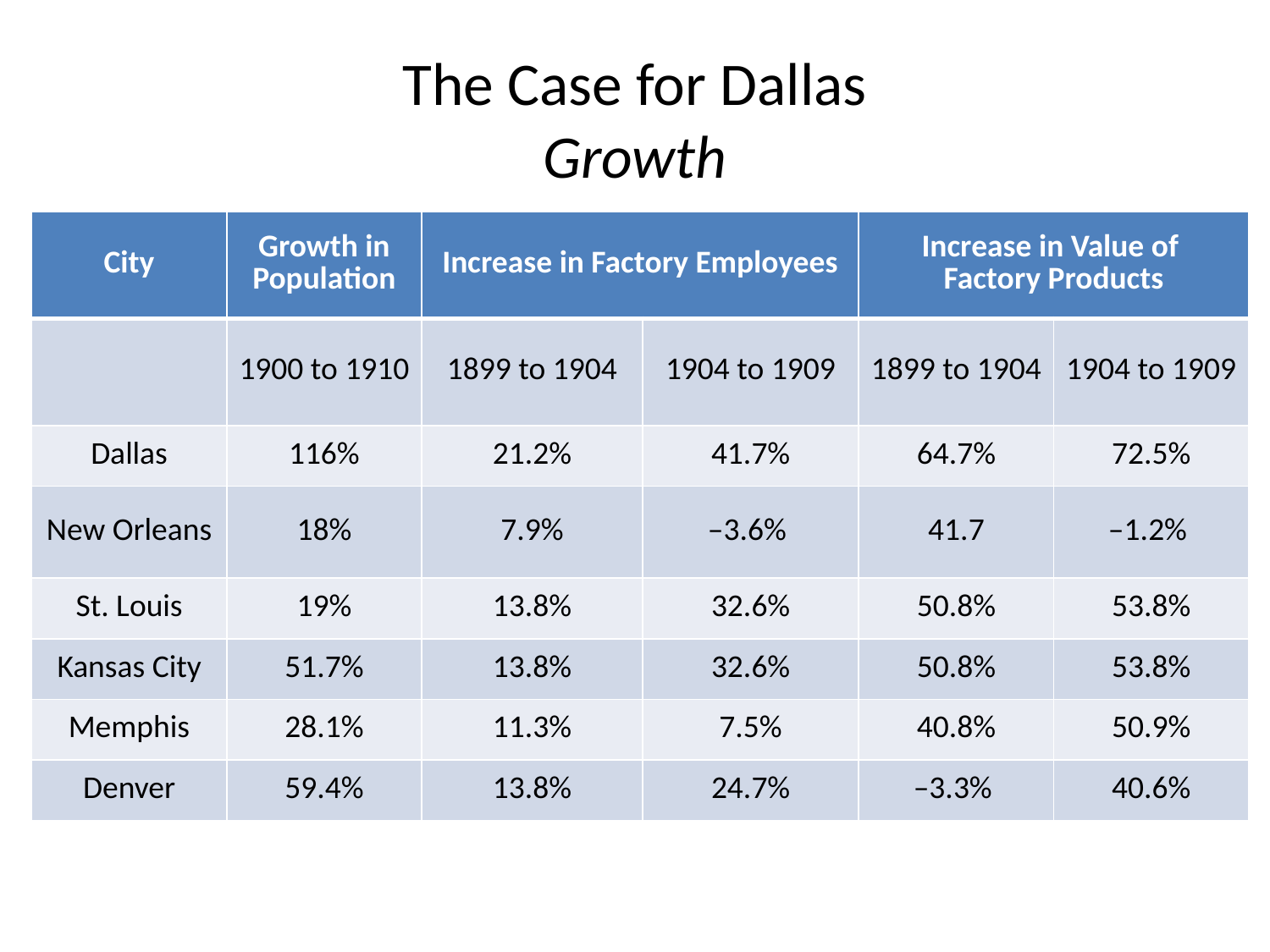

# The Case for Dallas Growth
| City | Growth in Population | Increase in Factory Employees |  | Increase in Value of Factory Products |  |
| --- | --- | --- | --- | --- | --- |
|  | 1900 to 1910 | 1899 to 1904 | 1904 to 1909 | 1899 to 1904 | 1904 to 1909 |
| Dallas | 116% | 21.2% | 41.7% | 64.7% | 72.5% |
| New Orleans | 18% | 7.9% | –3.6% | 41.7 | –1.2% |
| St. Louis | 19% | 13.8% | 32.6% | 50.8% | 53.8% |
| Kansas City | 51.7% | 13.8% | 32.6% | 50.8% | 53.8% |
| Memphis | 28.1% | 11.3% | 7.5% | 40.8% | 50.9% |
| Denver | 59.4% | 13.8% | 24.7% | –3.3% | 40.6% |